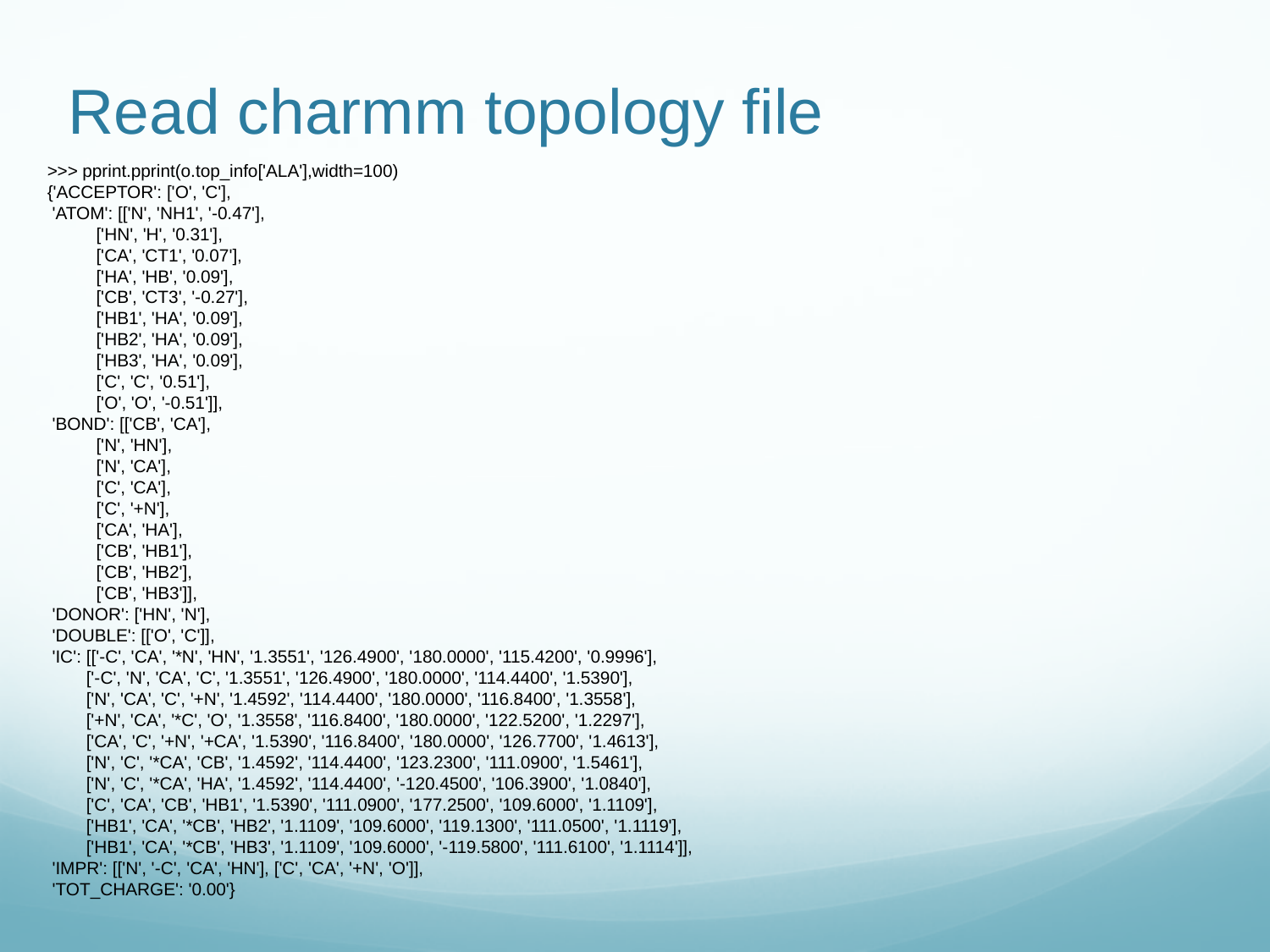

# Read charmm topology file
>>> pprint.pprint(o.top_info['ALA'],width=100)
{'ACCEPTOR': ['O', 'C'],
 'ATOM': [['N', 'NH1', '-0.47'],
          ['HN', 'H', '0.31'],
          ['CA', 'CT1', '0.07'],
          ['HA', 'HB', '0.09'],
          ['CB', 'CT3', '-0.27'],
          ['HB1', 'HA', '0.09'],
          ['HB2', 'HA', '0.09'],
          ['HB3', 'HA', '0.09'],
          ['C', 'C', '0.51'],
          ['O', 'O', '-0.51']],
 'BOND': [['CB', 'CA'],
          ['N', 'HN'],
          ['N', 'CA'],
          ['C', 'CA'],
          ['C', '+N'],
          ['CA', 'HA'],
          ['CB', 'HB1'],
          ['CB', 'HB2'],
          ['CB', 'HB3']],
 'DONOR': ['HN', 'N'],
 'DOUBLE': [['O', 'C']],
 'IC': [['-C', 'CA', '*N', 'HN', '1.3551', '126.4900', '180.0000', '115.4200', '0.9996'],
        ['-C', 'N', 'CA', 'C', '1.3551', '126.4900', '180.0000', '114.4400', '1.5390'],
        ['N', 'CA', 'C', '+N', '1.4592', '114.4400', '180.0000', '116.8400', '1.3558'],
        ['+N', 'CA', '*C', 'O', '1.3558', '116.8400', '180.0000', '122.5200', '1.2297'],
        ['CA', 'C', '+N', '+CA', '1.5390', '116.8400', '180.0000', '126.7700', '1.4613'],
        ['N', 'C', '*CA', 'CB', '1.4592', '114.4400', '123.2300', '111.0900', '1.5461'],
        ['N', 'C', '*CA', 'HA', '1.4592', '114.4400', '-120.4500', '106.3900', '1.0840'],
        ['C', 'CA', 'CB', 'HB1', '1.5390', '111.0900', '177.2500', '109.6000', '1.1109'],
        ['HB1', 'CA', '*CB', 'HB2', '1.1109', '109.6000', '119.1300', '111.0500', '1.1119'],
        ['HB1', 'CA', '*CB', 'HB3', '1.1109', '109.6000', '-119.5800', '111.6100', '1.1114']],
 'IMPR': [['N', '-C', 'CA', 'HN'], ['C', 'CA', '+N', 'O']],
 'TOT_CHARGE': '0.00'}